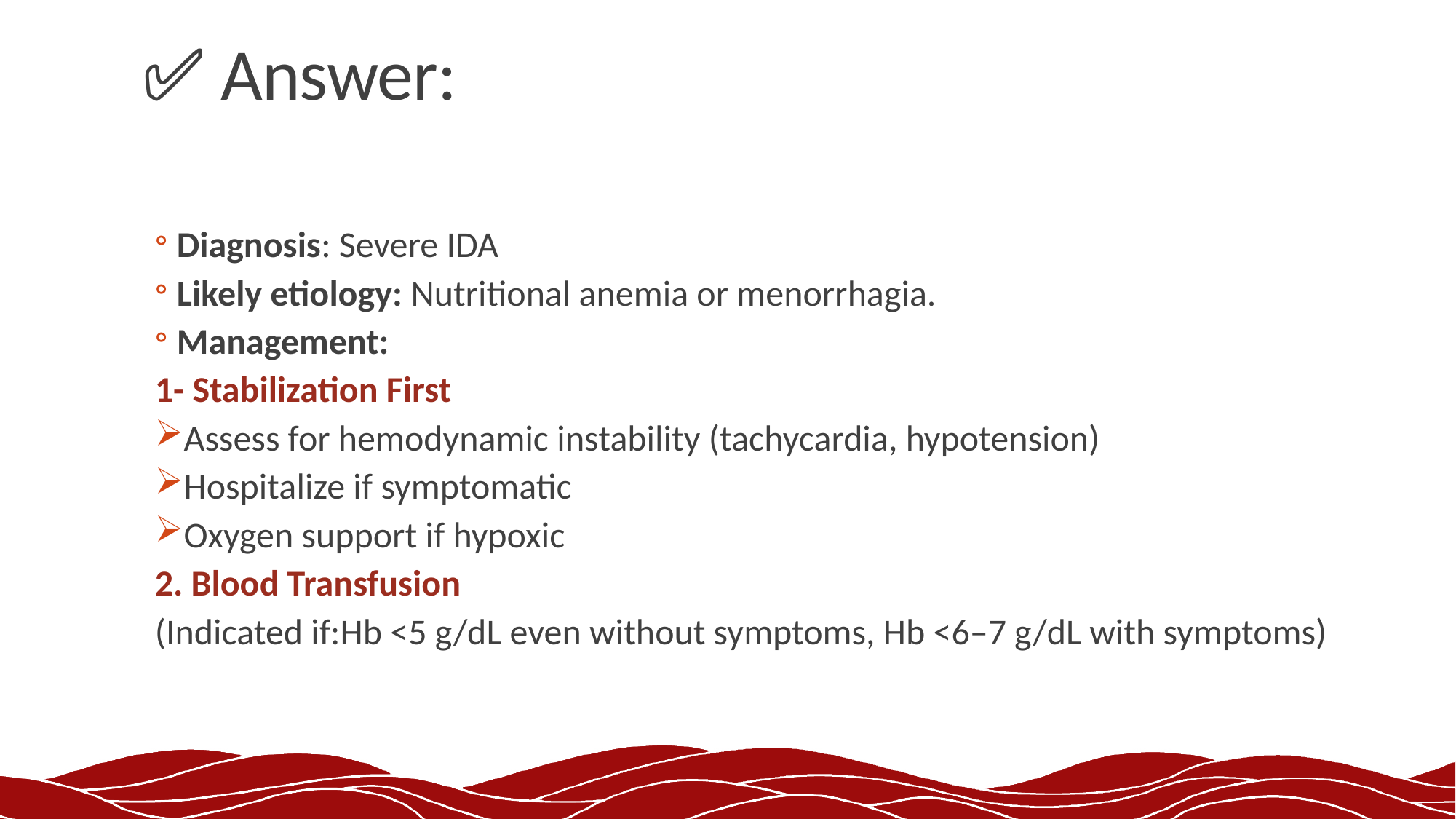

# ✅ Answer:
Diagnosis: Severe IDA
Likely etiology: Nutritional anemia or menorrhagia.
Management:
1- Stabilization First
Assess for hemodynamic instability (tachycardia, hypotension)
Hospitalize if symptomatic
Oxygen support if hypoxic
2. Blood Transfusion
(Indicated if:Hb <5 g/dL even without symptoms, Hb <6–7 g/dL with symptoms)